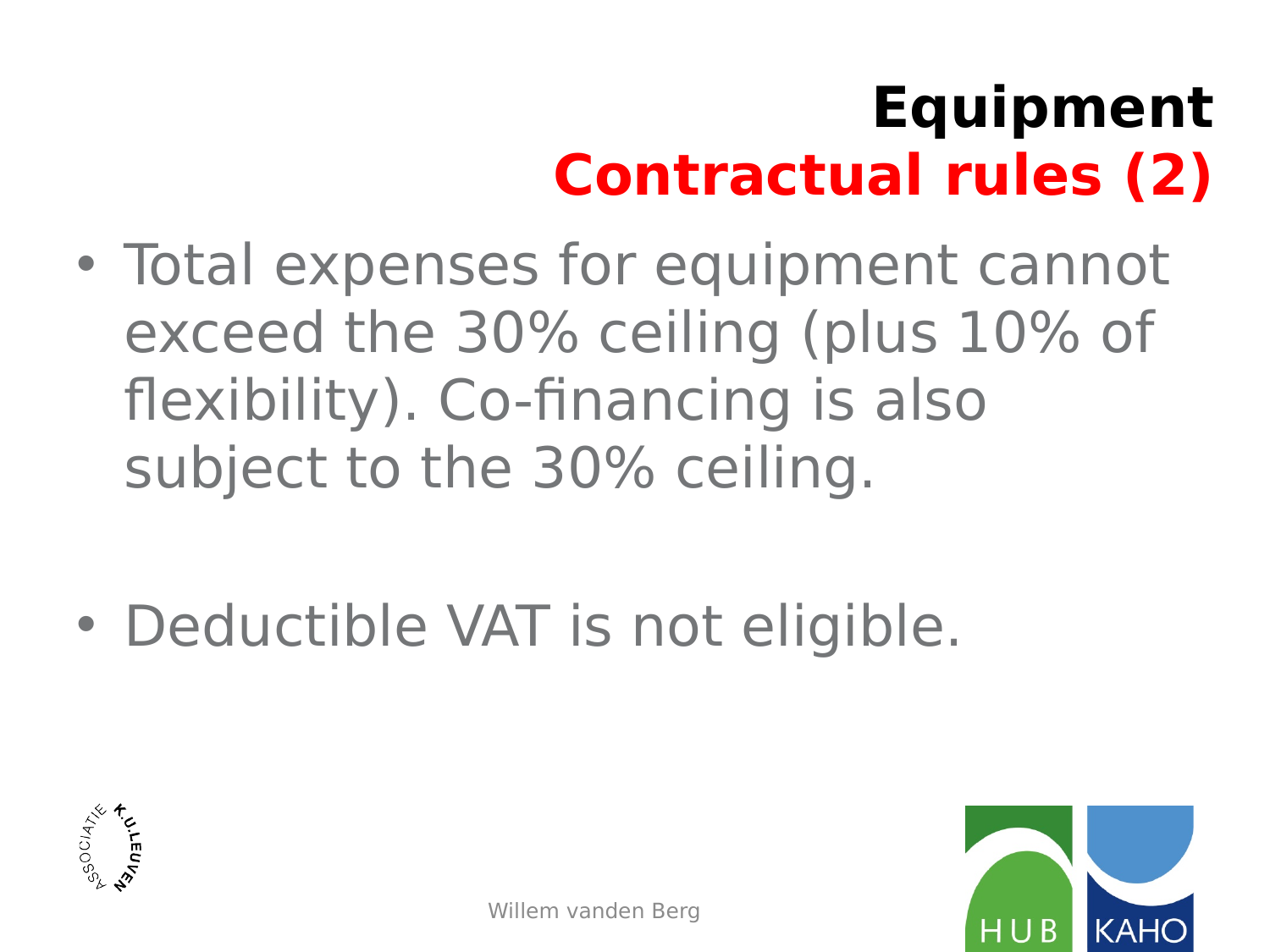

Equipment
Contractual rules (2)
Total expenses for equipment cannot exceed the 30% ceiling (plus 10% of flexibility). Co-financing is also subject to the 30% ceiling.

Deductible VAT is not eligible.

Willem vanden Berg